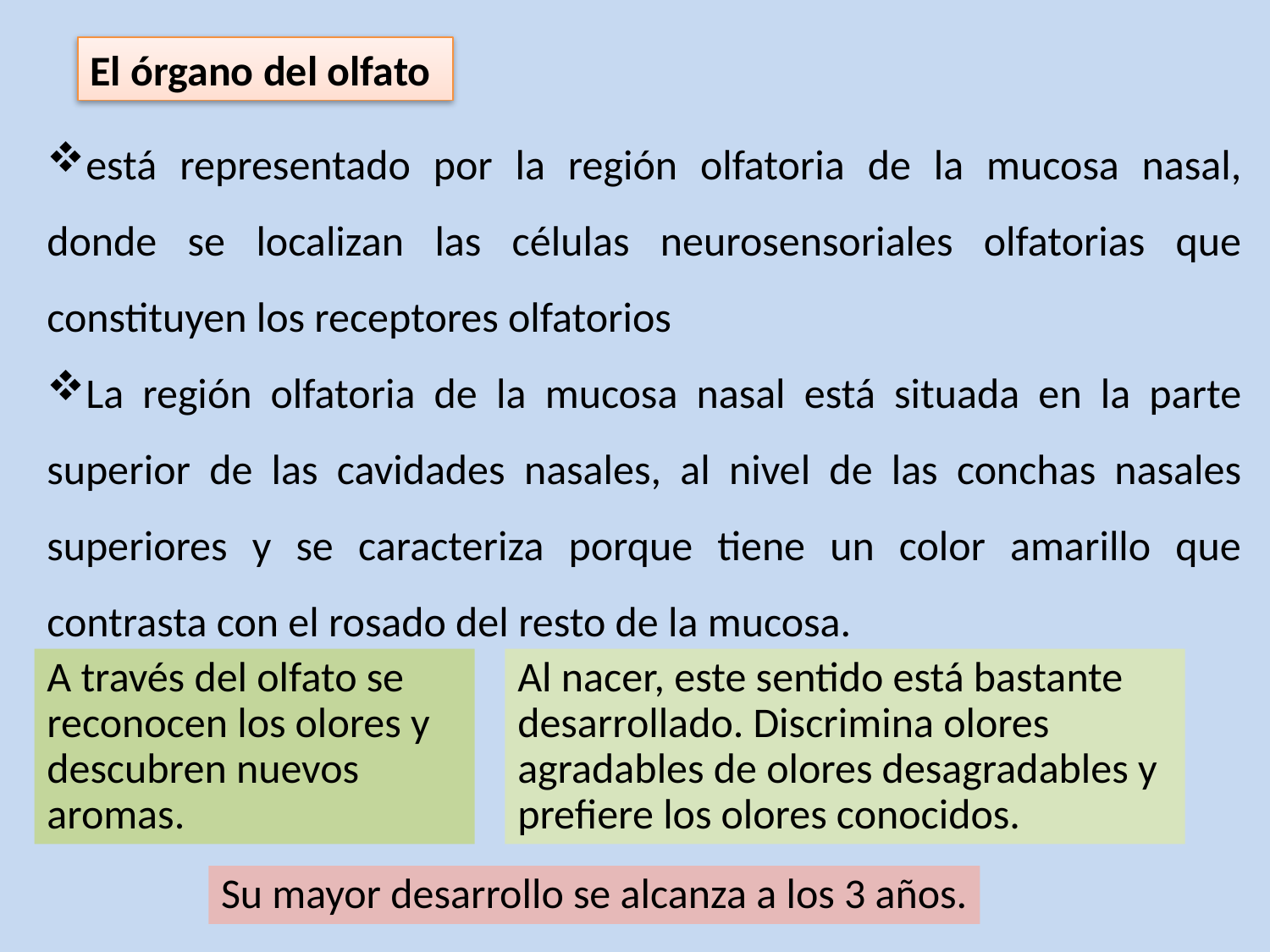

El órgano del olfato
está representado por la región olfatoria de la mucosa nasal, donde se localizan las células neurosensoriales olfatorias que constituyen los receptores olfatorios
La región olfatoria de la mucosa nasal está situada en la parte superior de las cavidades nasales, al nivel de las conchas nasales superiores y se caracteriza porque tiene un color amarillo que contrasta con el rosado del resto de la mucosa.
A través del olfato se reconocen los olores y descubren nuevos aromas.
Al nacer, este sentido está bastante desarrollado. Discrimina olores agradables de olores desagradables y prefiere los olores conocidos.
Su mayor desarrollo se alcanza a los 3 años.